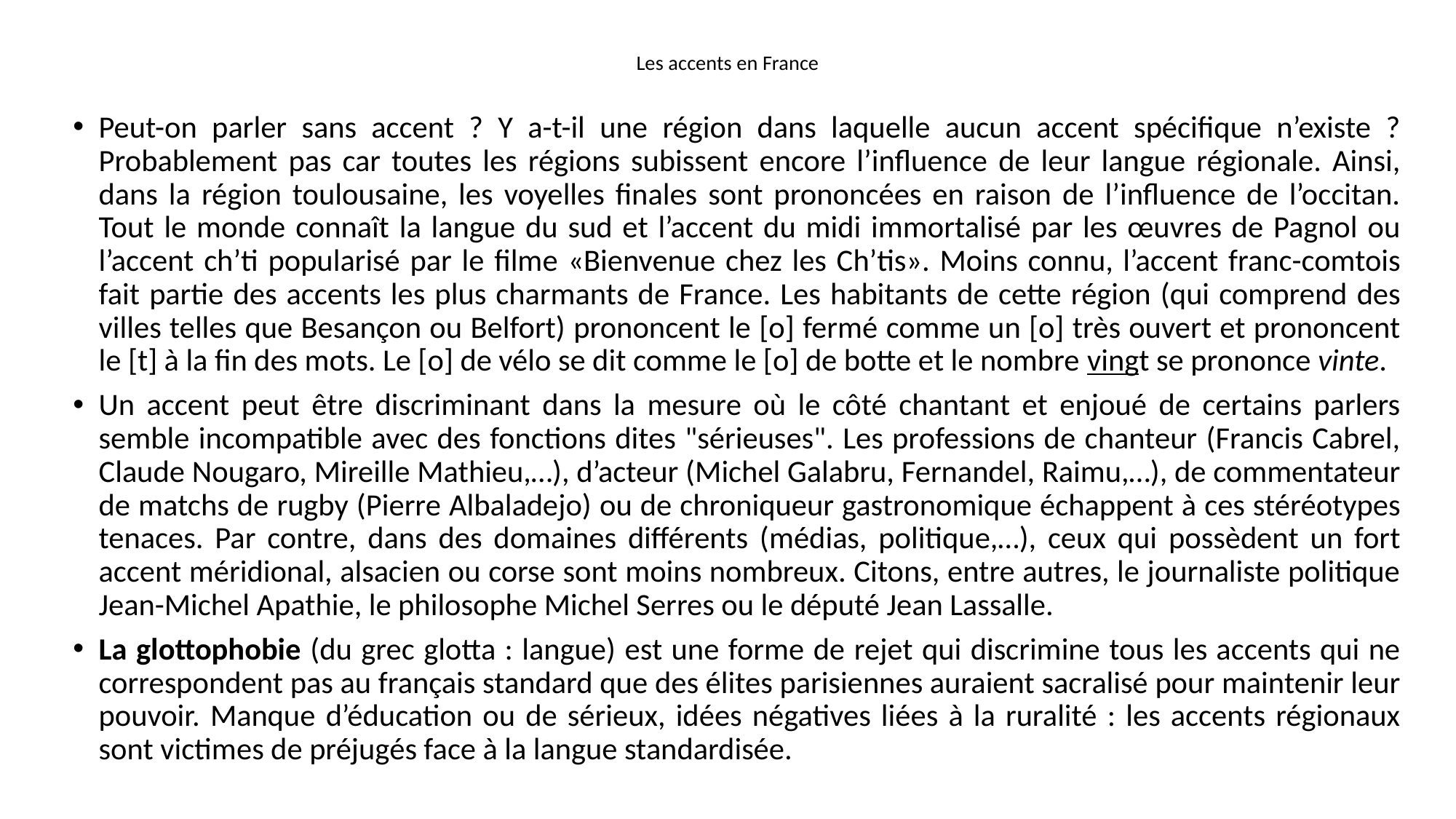

# Les accents en France
Peut-on parler sans accent ? Y a-t-il une région dans laquelle aucun accent spécifique n’existe ? Probablement pas car toutes les régions subissent encore l’influence de leur langue régionale. Ainsi, dans la région toulousaine, les voyelles finales sont prononcées en raison de l’influence de l’occitan. Tout le monde connaît la langue du sud et l’accent du midi immortalisé par les œuvres de Pagnol ou l’accent ch’ti popularisé par le filme «Bienvenue chez les Ch’tis». Moins connu, l’accent franc-comtois fait partie des accents les plus charmants de France. Les habitants de cette région (qui comprend des villes telles que Besançon ou Belfort) prononcent le [o] fermé comme un [o] très ouvert et prononcent le [t] à la fin des mots. Le [o] de vélo se dit comme le [o] de botte et le nombre vingt se prononce vinte.
Un accent peut être discriminant dans la mesure où le côté chantant et enjoué de certains parlers semble incompatible avec des fonctions dites "sérieuses". Les professions de chanteur (Francis Cabrel, Claude Nougaro, Mireille Mathieu,…), d’acteur (Michel Galabru, Fernandel, Raimu,…), de commentateur de matchs de rugby (Pierre Albaladejo) ou de chroniqueur gastronomique échappent à ces stéréotypes tenaces. Par contre, dans des domaines différents (médias, politique,…), ceux qui possèdent un fort accent méridional, alsacien ou corse sont moins nombreux. Citons, entre autres, le journaliste politique Jean-Michel Apathie, le philosophe Michel Serres ou le député Jean Lassalle.
La glottophobie (du grec glotta : langue) est une forme de rejet qui discrimine tous les accents qui ne correspondent pas au français standard que des élites parisiennes auraient sacralisé pour maintenir leur pouvoir. Manque d’éducation ou de sérieux, idées négatives liées à la ruralité : les accents régionaux sont victimes de préjugés face à la langue standardisée.